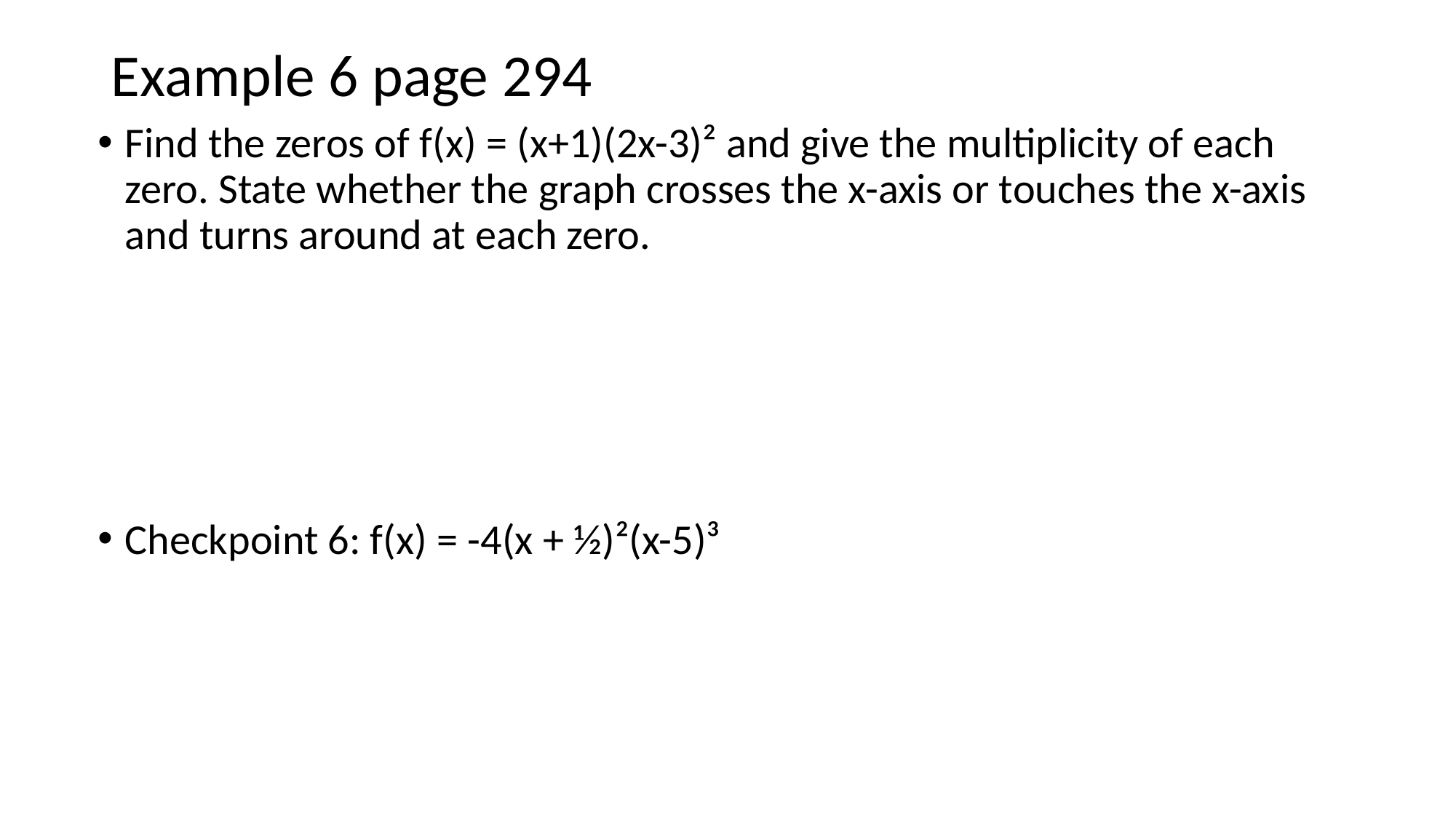

# Example 6 page 294
Find the zeros of f(x) = (x+1)(2x-3)² and give the multiplicity of each zero. State whether the graph crosses the x-axis or touches the x-axis and turns around at each zero.

Checkpoint 6: f(x) = -4(x + ½)²(x-5)³